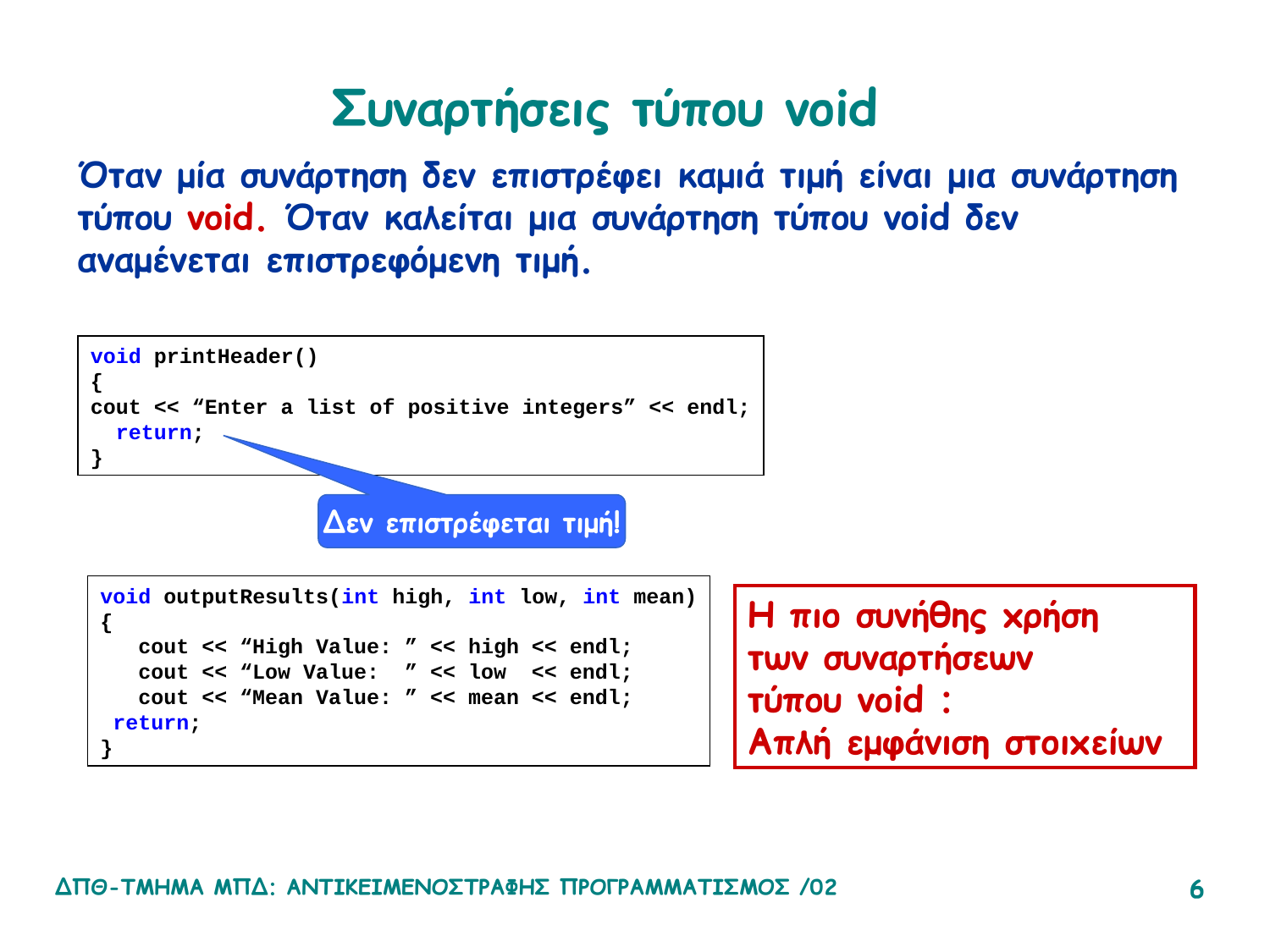

Συναρτήσεις τύπου void
Όταν μία συνάρτηση δεν επιστρέφει καμιά τιμή είναι μια συνάρτηση τύπου void. Όταν καλείται μια συνάρτηση τύπου void δεν αναμένεται επιστρεφόμενη τιμή.
void printHeader()
{
cout << “Enter a list of positive integers” << endl;
  return;
}
Δεν επιστρέφεται τιμή!
void outputResults(int high, int low, int mean)
{
   cout << “High Value: ” << high << endl;
   cout << “Low Value:  ” << low  << endl;
   cout << “Mean Value: ” << mean << endl;
 return;
}
Η πιο συνήθης χρήση
των συναρτήσεων
τύπου void :
Απλή εμφάνιση στοιχείων
ΔΠΘ-ΤΜΗΜΑ ΜΠΔ: ΑΝΤΙΚΕΙΜΕΝΟΣΤΡΑΦΗΣ ΠΡΟΓΡΑΜΜΑΤΙΣΜΟΣ /02
6